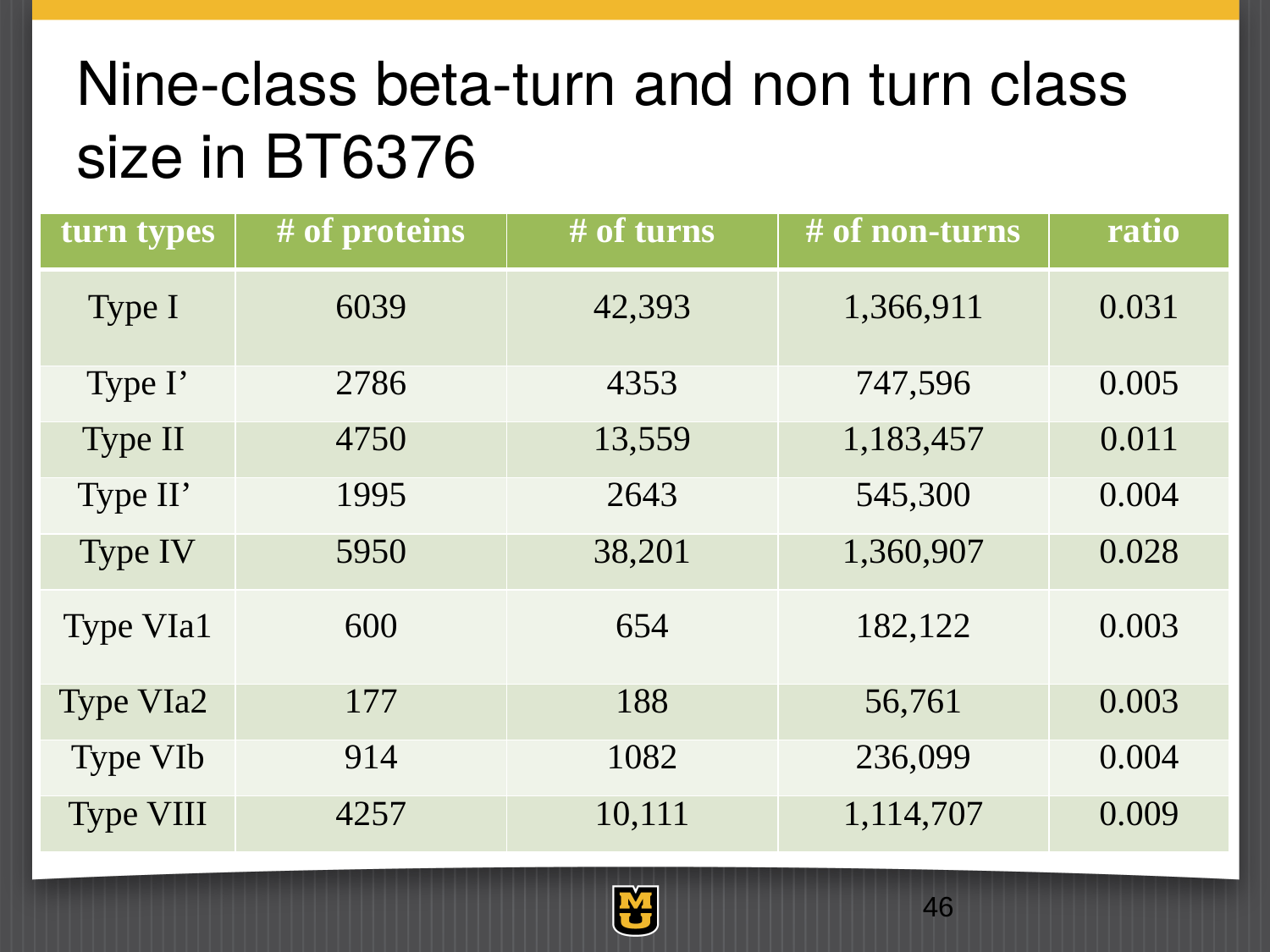

# Nine-class beta-turn and non turn class size in BT6376
| turn types | # of proteins | # of turns | # of non-turns | ratio |
| --- | --- | --- | --- | --- |
| Type I | 6039 | 42,393 | 1,366,911 | 0.031 |
| Type I’ | 2786 | 4353 | 747,596 | 0.005 |
| Type II | 4750 | 13,559 | 1,183,457 | 0.011 |
| Type II’ | 1995 | 2643 | 545,300 | 0.004 |
| Type IV | 5950 | 38,201 | 1,360,907 | 0.028 |
| Type VIa1 | 600 | 654 | 182,122 | 0.003 |
| Type VIa2 | 177 | 188 | 56,761 | 0.003 |
| Type VIb | 914 | 1082 | 236,099 | 0.004 |
| Type VIII | 4257 | 10,111 | 1,114,707 | 0.009 |
46